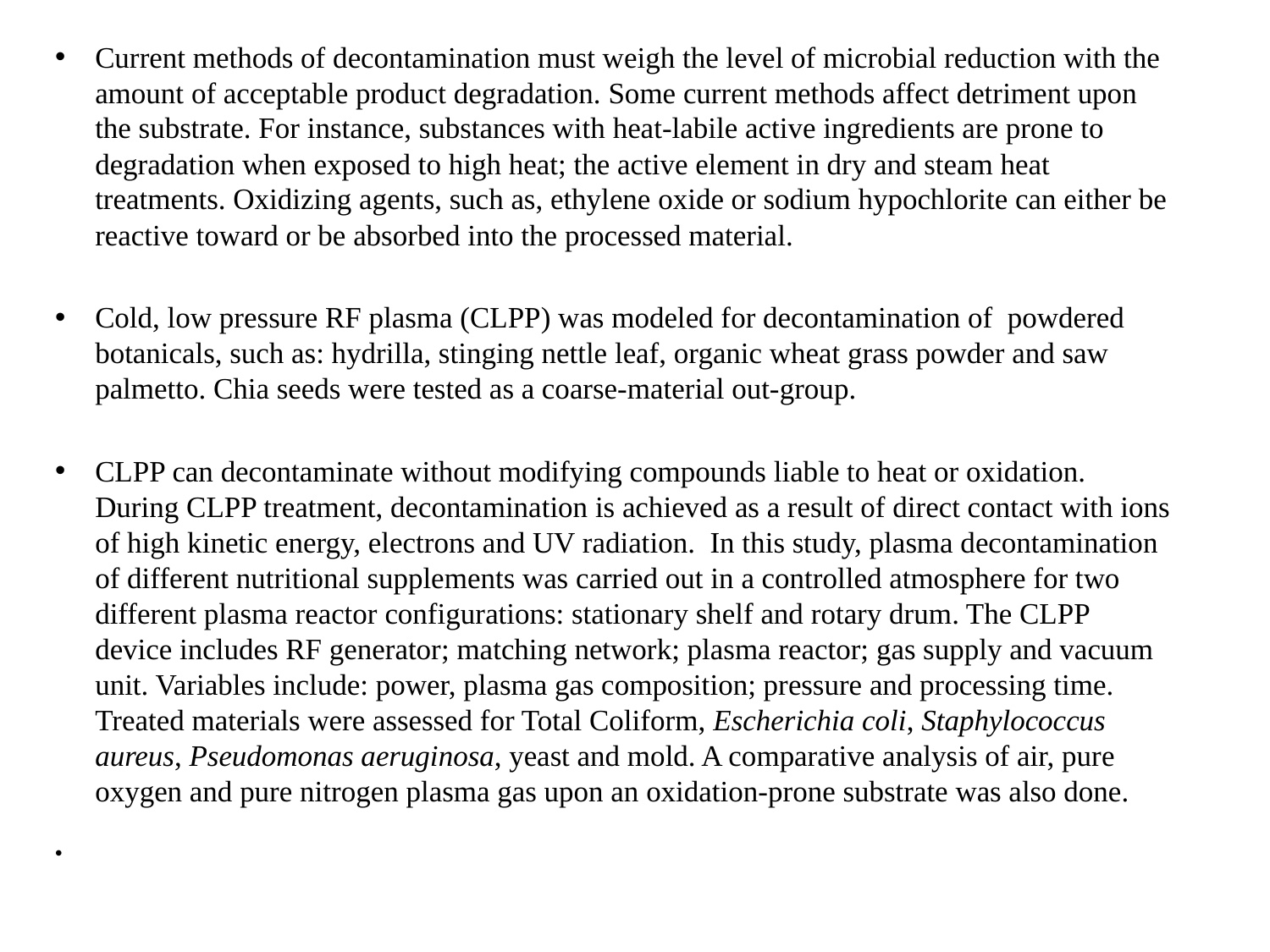

Current methods of decontamination must weigh the level of microbial reduction with the amount of acceptable product degradation. Some current methods affect detriment upon the substrate. For instance, substances with heat-labile active ingredients are prone to degradation when exposed to high heat; the active element in dry and steam heat treatments. Oxidizing agents, such as, ethylene oxide or sodium hypochlorite can either be reactive toward or be absorbed into the processed material.

Cold, low pressure RF plasma (CLPP) was modeled for decontamination of  powdered botanicals, such as: hydrilla, stinging nettle leaf, organic wheat grass powder and saw palmetto. Chia seeds were tested as a coarse-material out-group.

	CLPP can decontaminate without modifying compounds liable to heat or oxidation. During CLPP treatment, decontamination is achieved as a result of direct contact with ions of high kinetic energy, electrons and UV radiation.  In this study, plasma decontamination of different nutritional supplements was carried out in a controlled atmosphere for two different plasma reactor configurations: stationary shelf and rotary drum. The CLPP device includes RF generator; matching network; plasma reactor; gas supply and vacuum unit. Variables include: power, plasma gas composition; pressure and processing time.  Treated materials were assessed for Total Coliform, Escherichia coli, Staphylococcus aureus, Pseudomonas aeruginosa, yeast and mold. A comparative analysis of air, pure oxygen and pure nitrogen plasma gas upon an oxidation-prone substrate was also done.